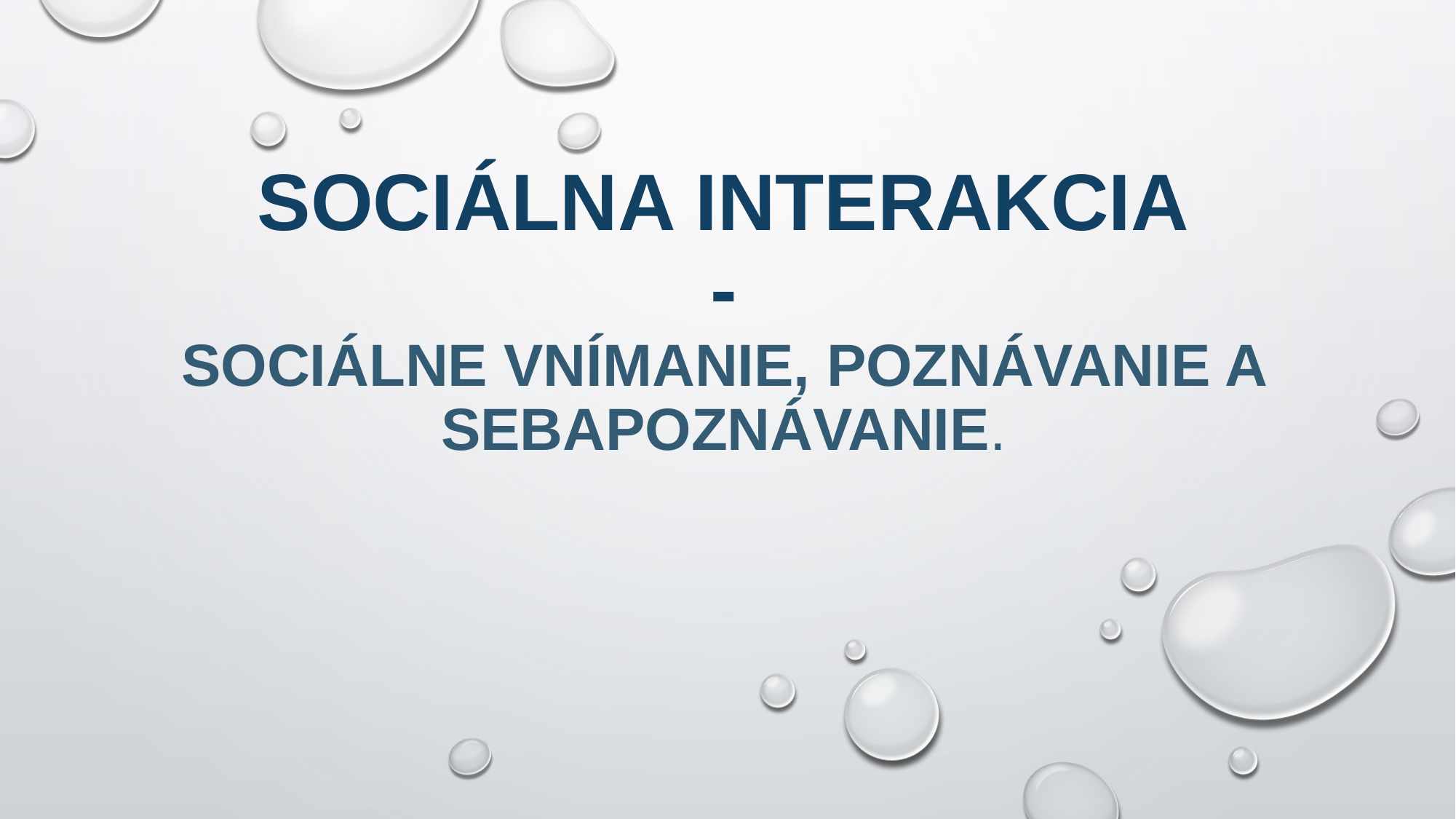

# SOCIÁLNA INTERAKCIA - Sociálne vnímanie, poznávanie a sebapoznávanie.